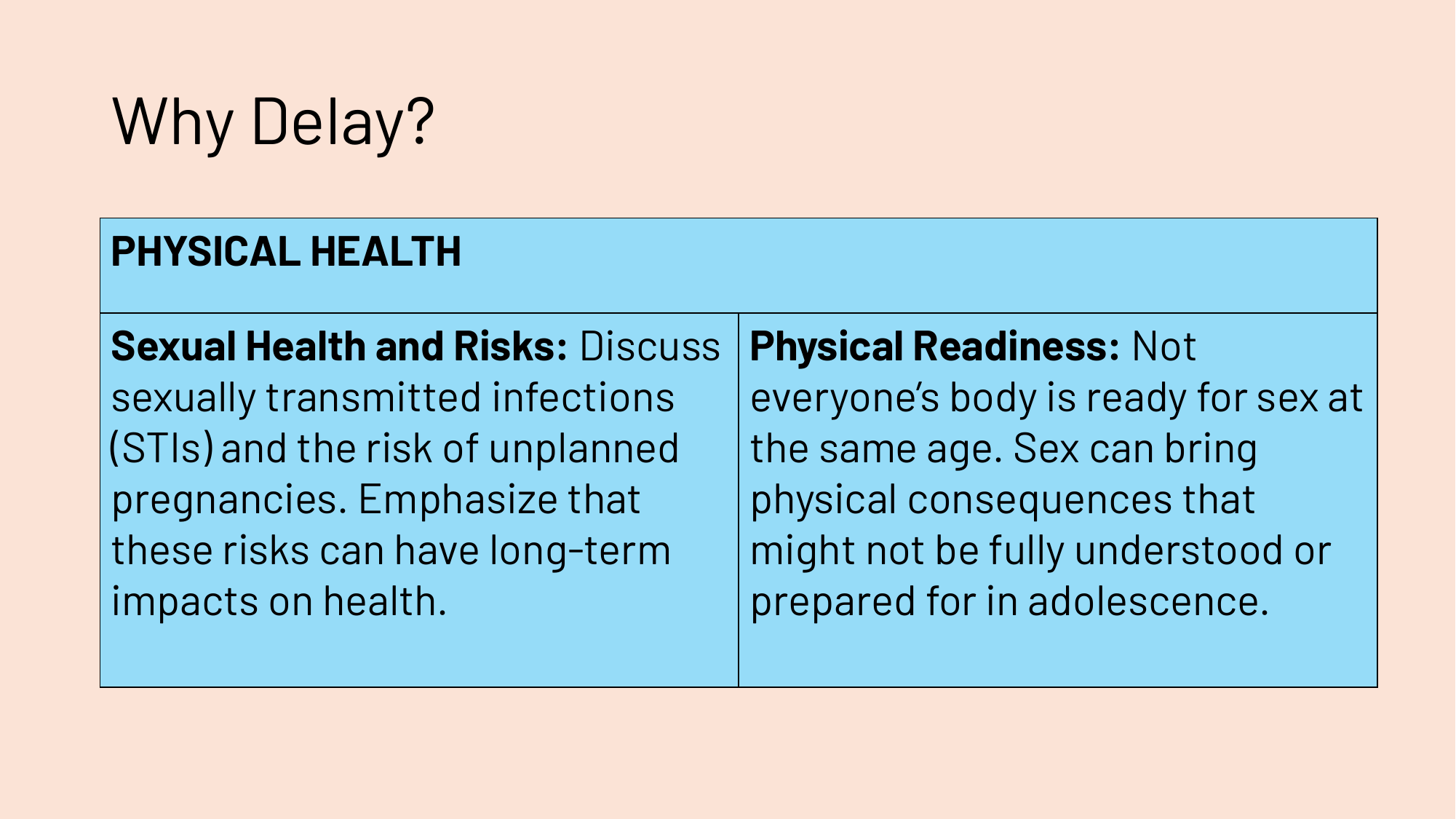

# Why Delay?
| PHYSICAL HEALTH |  |
| --- | --- |
| Sexual Health and Risks: Discuss sexually transmitted infections (STIs) and the risk of unplanned pregnancies. Emphasize that these risks can have long-term impacts on health. | Physical Readiness: Not everyone’s body is ready for sex at the same age. Sex can bring physical consequences that might not be fully understood or prepared for in adolescence. |